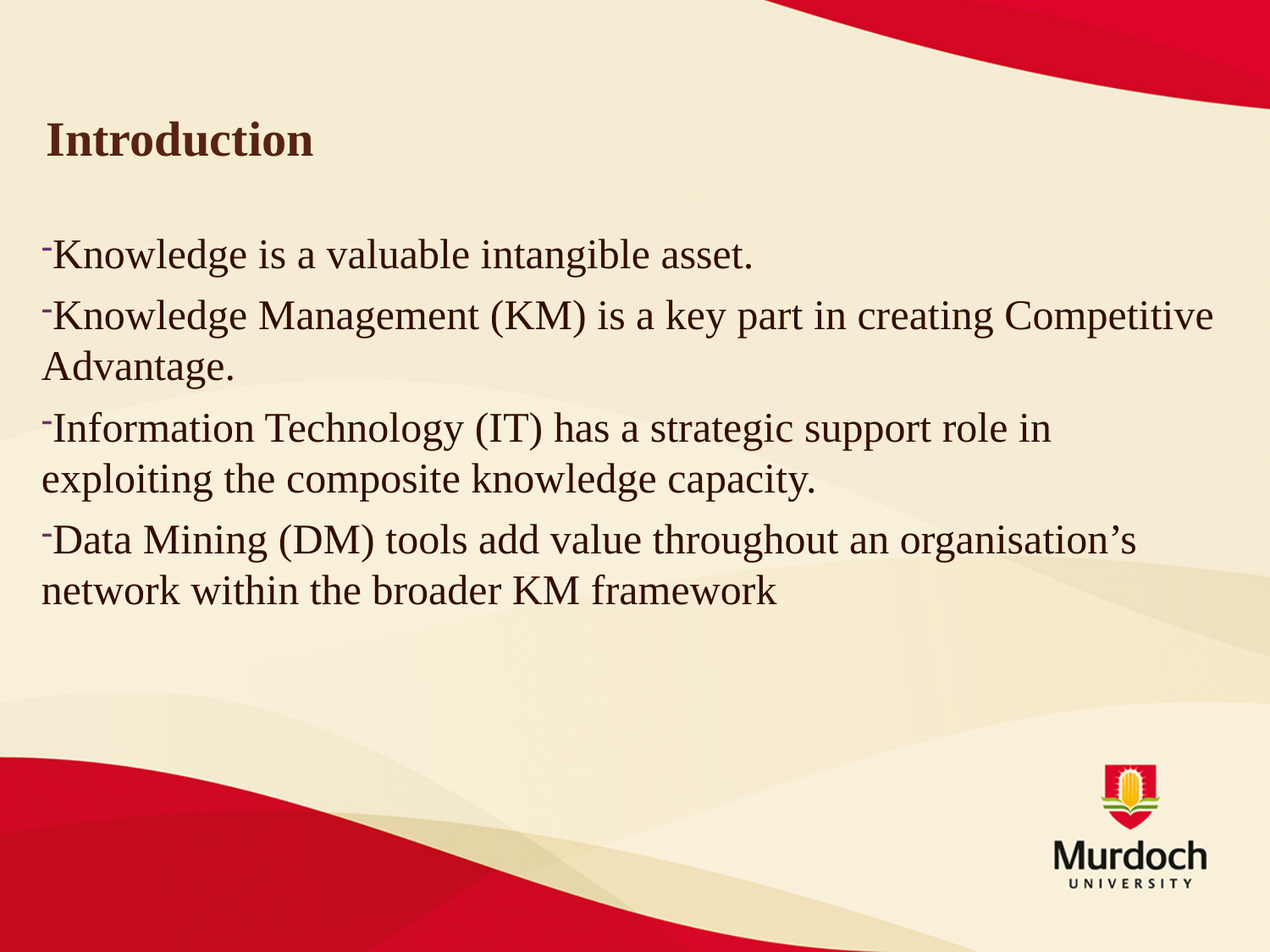

# Introduction
Knowledge is a valuable intangible asset.
Knowledge Management (KM) is a key part in creating Competitive Advantage.
Information Technology (IT) has a strategic support role in exploiting the composite knowledge capacity.
Data Mining (DM) tools add value throughout an organisation’s network within the broader KM framework